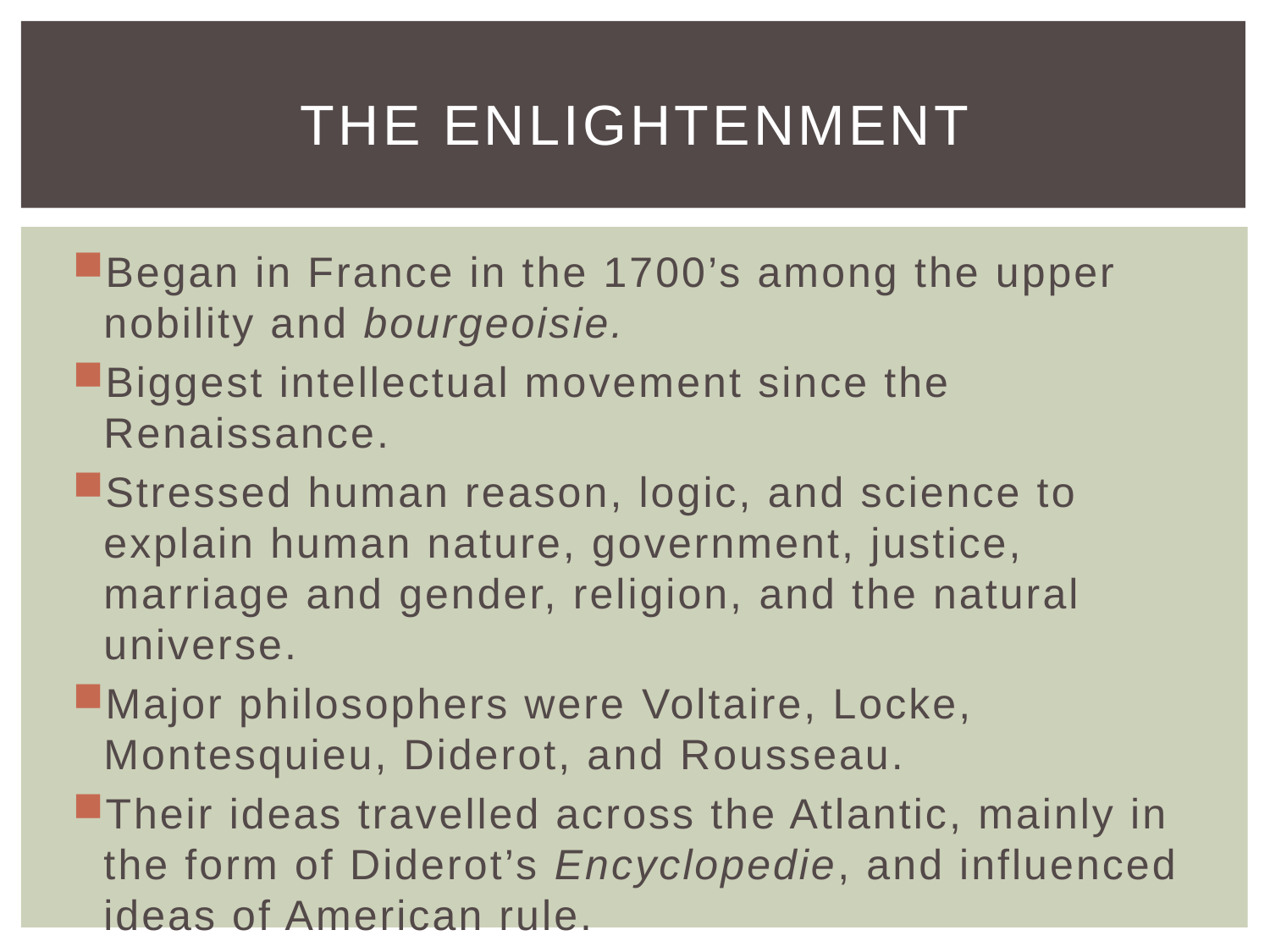

# The enlightenment
Began in France in the 1700’s among the upper nobility and bourgeoisie.
Biggest intellectual movement since the Renaissance.
Stressed human reason, logic, and science to explain human nature, government, justice, marriage and gender, religion, and the natural universe.
Major philosophers were Voltaire, Locke, Montesquieu, Diderot, and Rousseau.
Their ideas travelled across the Atlantic, mainly in the form of Diderot’s Encyclopedie, and influenced ideas of American rule.